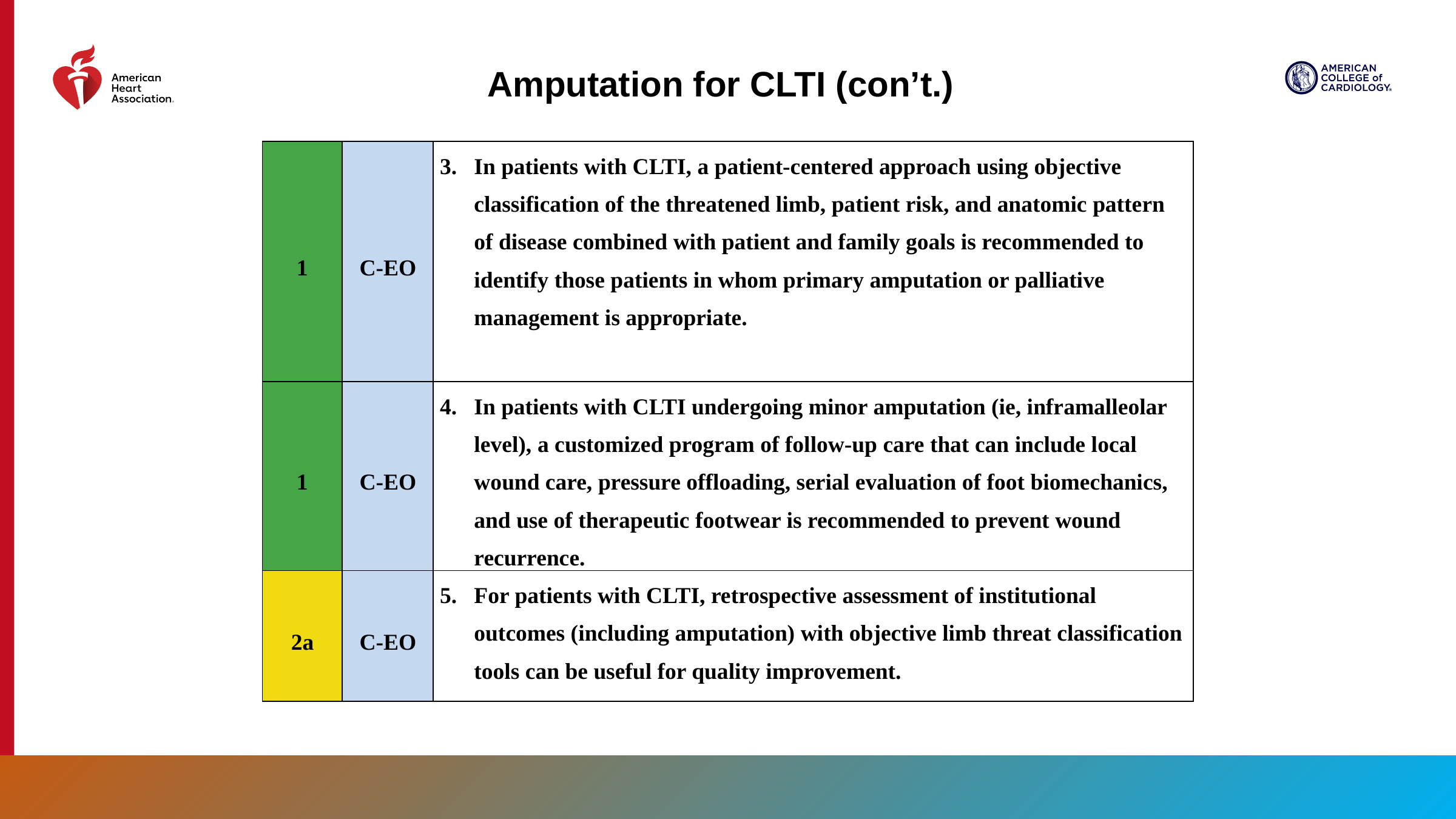

Amputation for CLTI (con’t.)
| 1 | C-EO | In patients with CLTI, a patient-centered approach using objective classification of the threatened limb, patient risk, and anatomic pattern of disease combined with patient and family goals is recommended to identify those patients in whom primary amputation or palliative management is appropriate. |
| --- | --- | --- |
| 1 | C-EO | In patients with CLTI undergoing minor amputation (ie, inframalleolar level), a customized program of follow-up care that can include local wound care, pressure offloading, serial evaluation of foot biomechanics, and use of therapeutic footwear is recommended to prevent wound recurrence. |
| 2a | C-EO | For patients with CLTI, retrospective assessment of institutional outcomes (including amputation) with objective limb threat classification tools can be useful for quality improvement. |